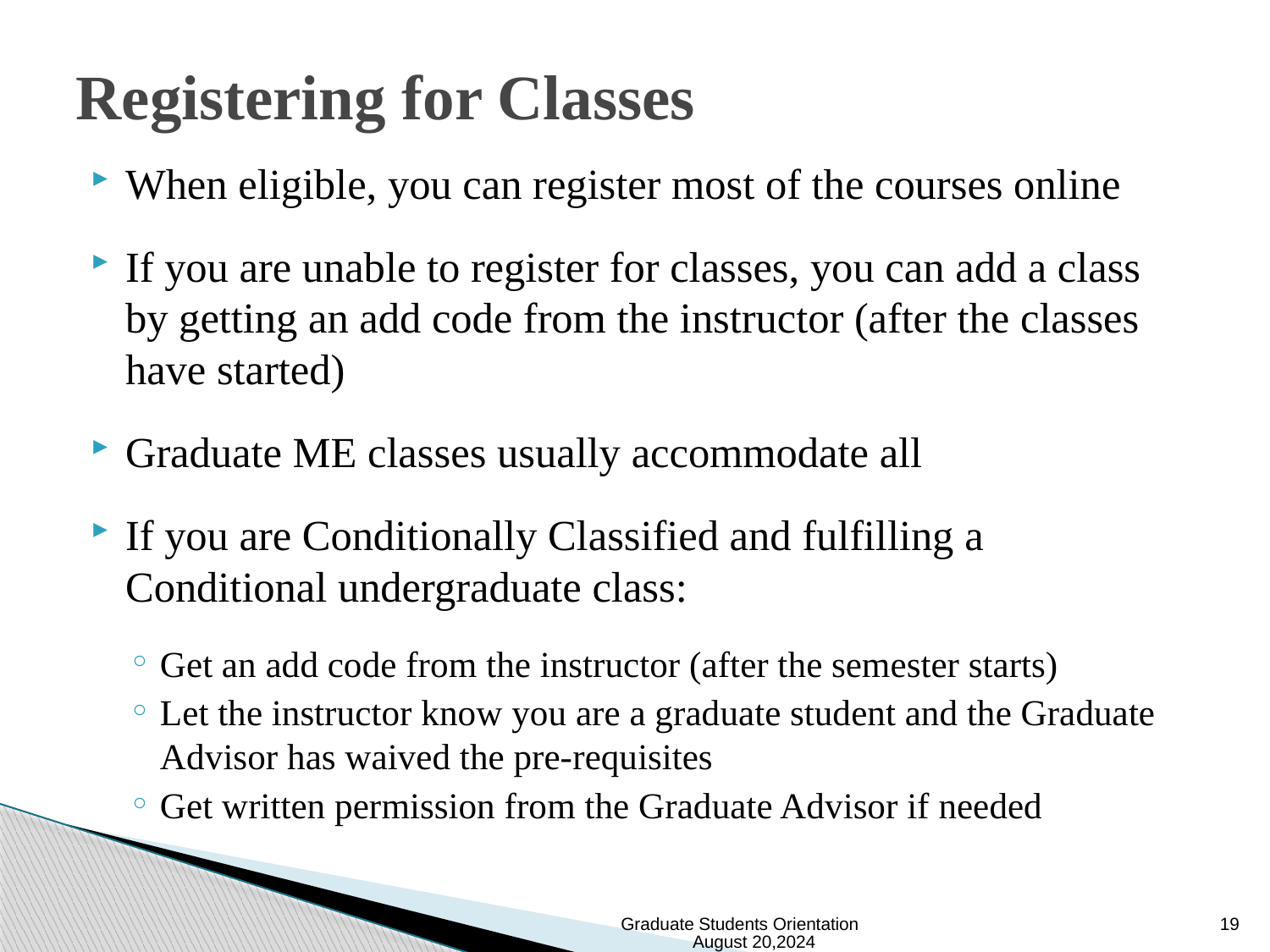

# Registering for Classes
When eligible, you can register most of the courses online

If you are unable to register for classes, you can add a class by getting an add code from the instructor (after the classes have started)

Graduate ME classes usually accommodate all

If you are Conditionally Classified and fulfilling a Conditional undergraduate class:

Get an add code from the instructor (after the semester starts)
Let the instructor know you are a graduate student and the Graduate Advisor has waived the pre-requisites
Get written permission from the Graduate Advisor if needed
Graduate Students Orientation                            August 20,2024
19